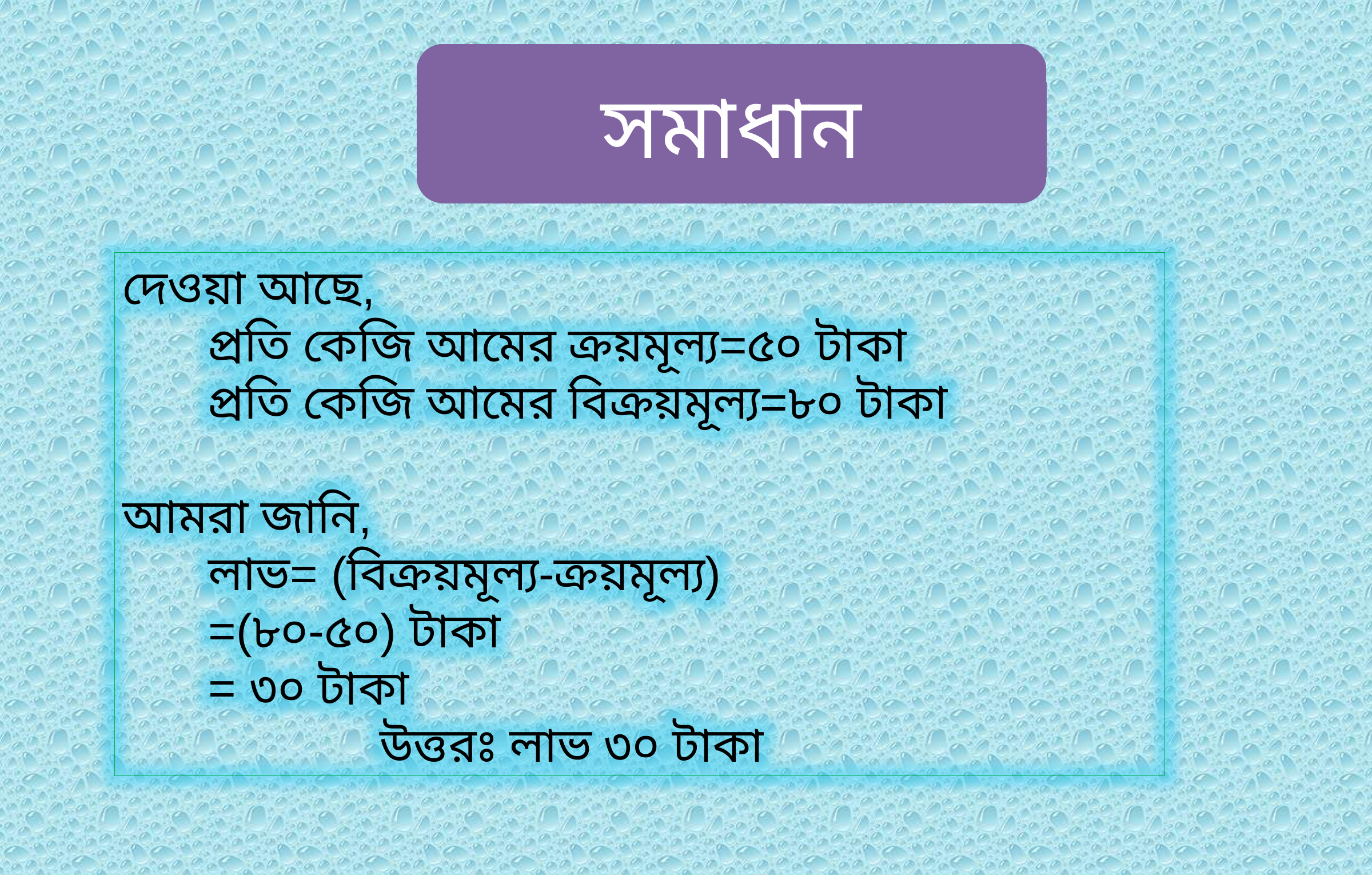

সমাধান
দেওয়া আছে,
	প্রতি কেজি আমের ক্রয়মূল্য=৫০ টাকা
	প্রতি কেজি আমের বিক্রয়মূল্য=৮০ টাকা

আমরা জানি,
	লাভ= (বিক্রয়মূল্য-ক্রয়মূল্য)
      	=(৮০-৫০) টাকা
      	= ৩০ টাকা
			উত্তরঃ লাভ ৩০ টাকা